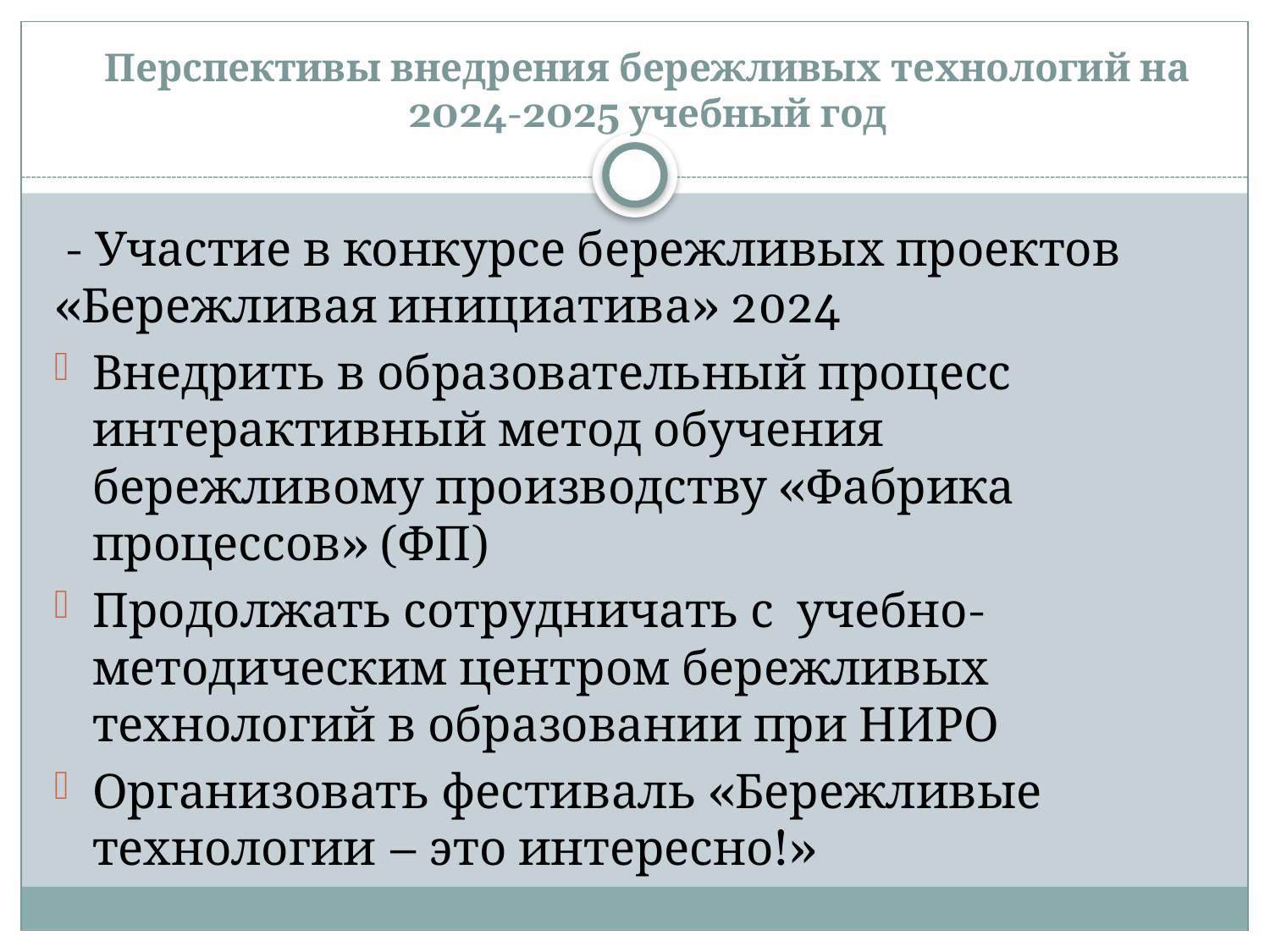

# Перспективы внедрения бережливых технологий на 2024-2025 учебный год
 - Участие в конкурсе бережливых проектов «Бережливая инициатива» 2024
Внедрить в образовательный процесс интерактивный метод обучения бережливому производству «Фабрика процессов» (ФП)
Продолжать сотрудничать с  учебно-методическим центром бережливых технологий в образовании при НИРО
Организовать фестиваль «Бережливые технологии – это интересно!»